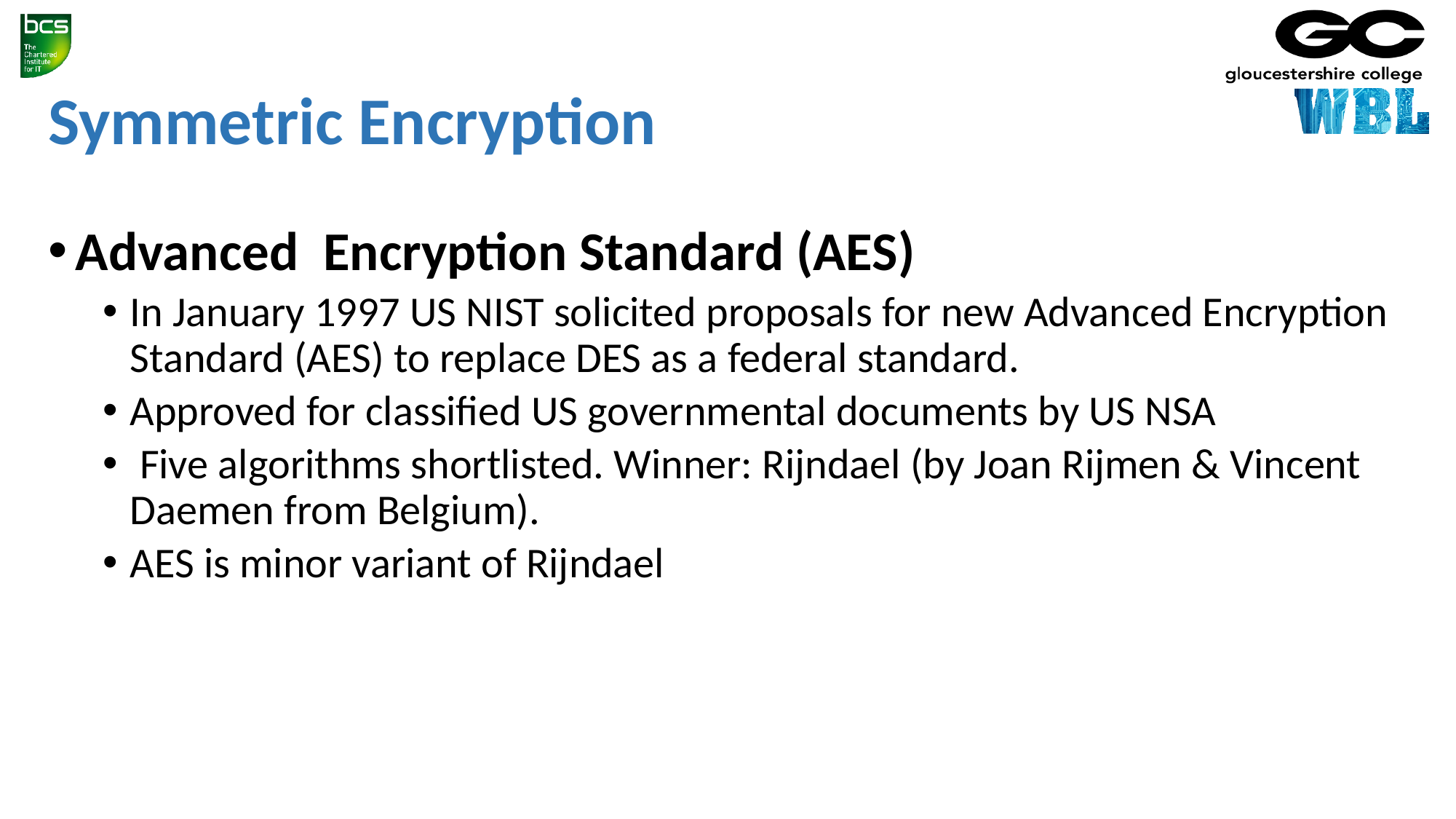

# Symmetric Encryption
Advanced  Encryption Standard (AES)
In January 1997 US NIST solicited proposals for new Advanced Encryption Standard (AES) to replace DES as a federal standard.
Approved for classified US governmental documents by US NSA
 Five algorithms shortlisted. Winner: Rijndael (by Joan Rijmen & Vincent Daemen from Belgium).
AES is minor variant of Rijndael